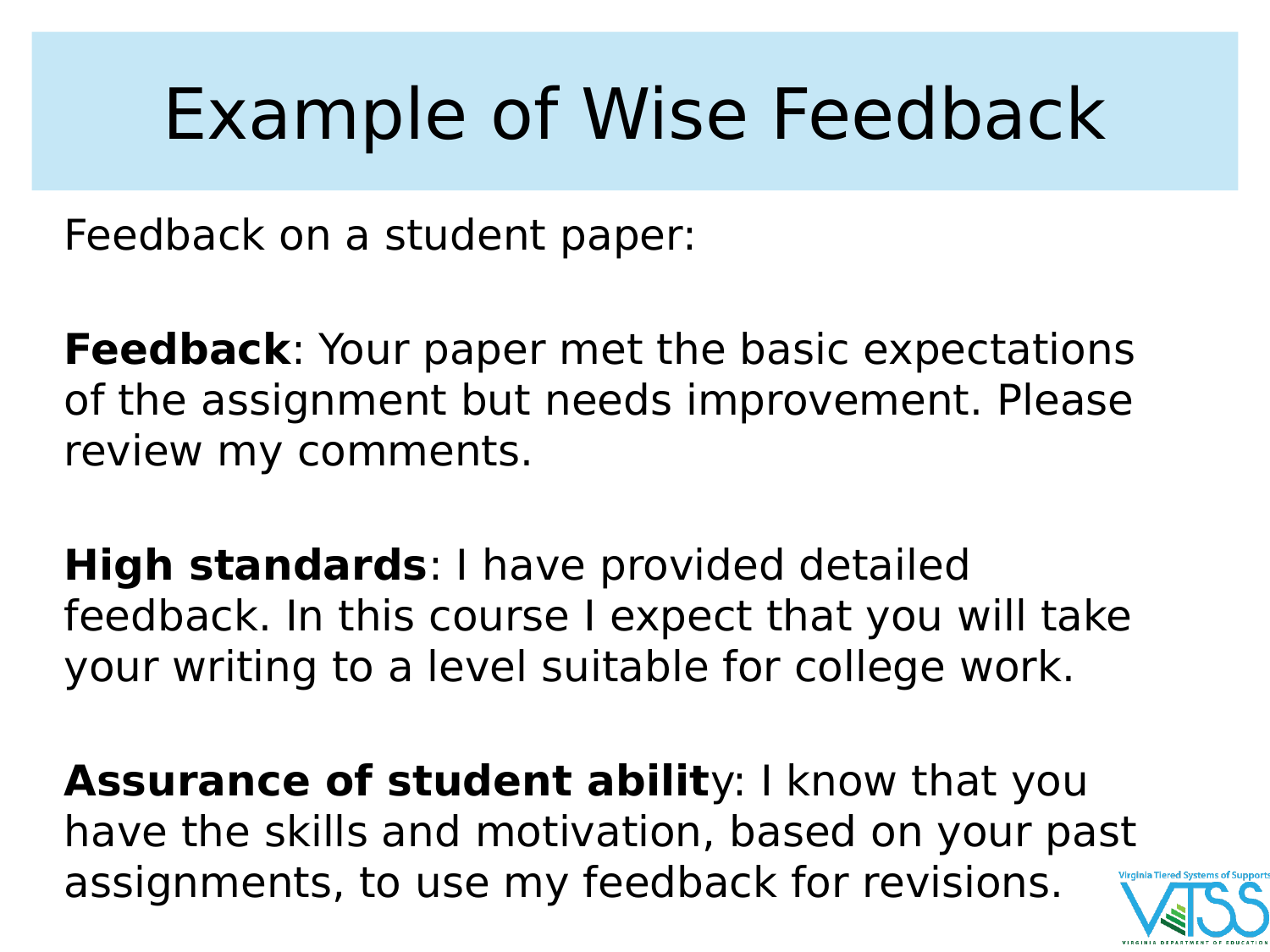

# Example of Wise Feedback
Feedback on a student paper:

Feedback: Your paper met the basic expectations of the assignment but needs improvement. Please review my comments.

High standards: I have provided detailed feedback. In this course I expect that you will take your writing to a level suitable for college work.

Assurance of student ability: I know that you have the skills and motivation, based on your past assignments, to use my feedback for revisions.